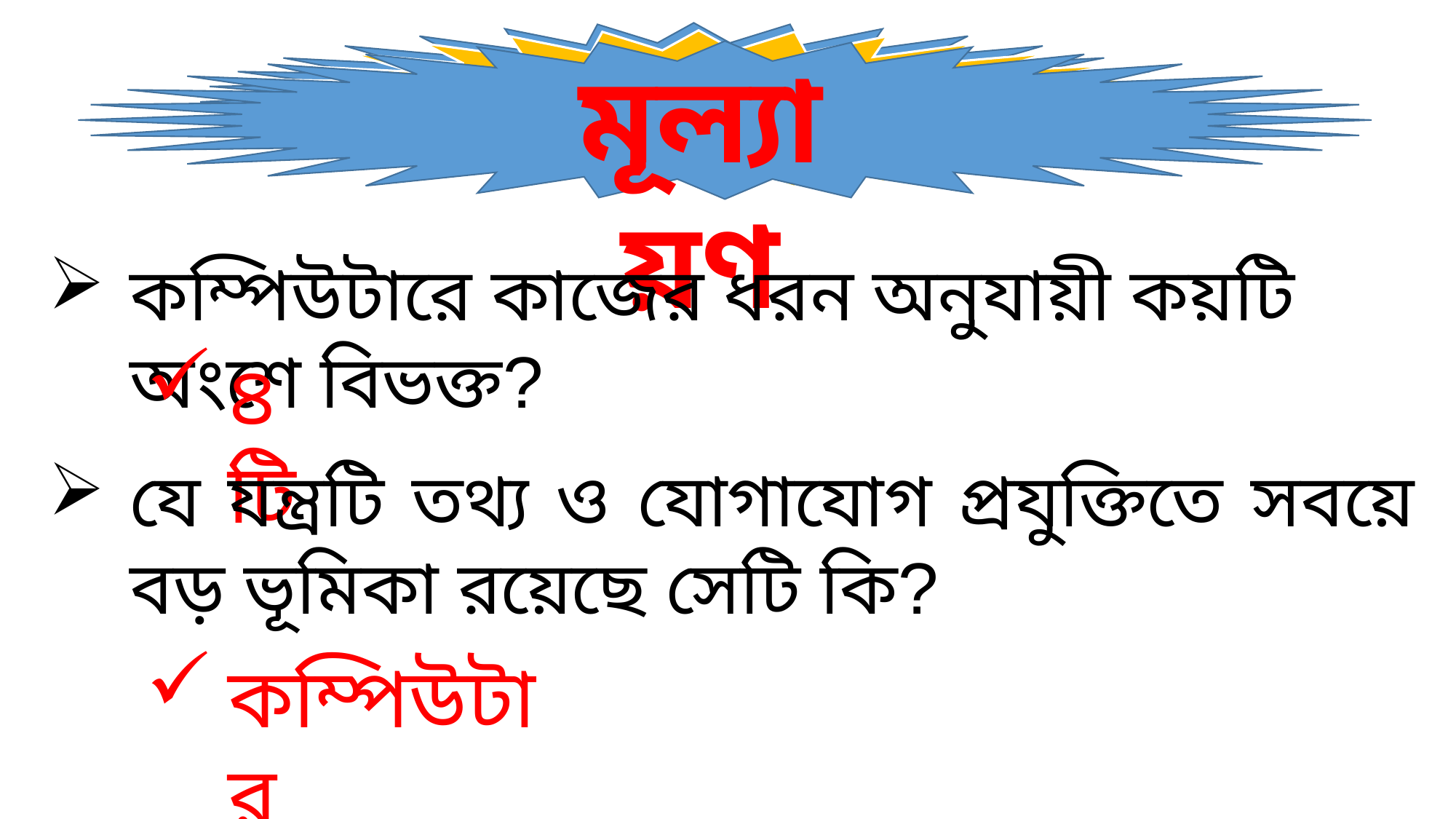

মূল্যায়ণ

কম্পিউটারে কাজের ধরন অনুযায়ী কয়টি অংশে বিভক্ত?
৪টি
যে যন্ত্রটি তথ্য ও যোগাযোগ প্রযুক্তিতে সবয়ে বড় ভূমিকা রয়েছে সেটি কি?
কম্পিউটার